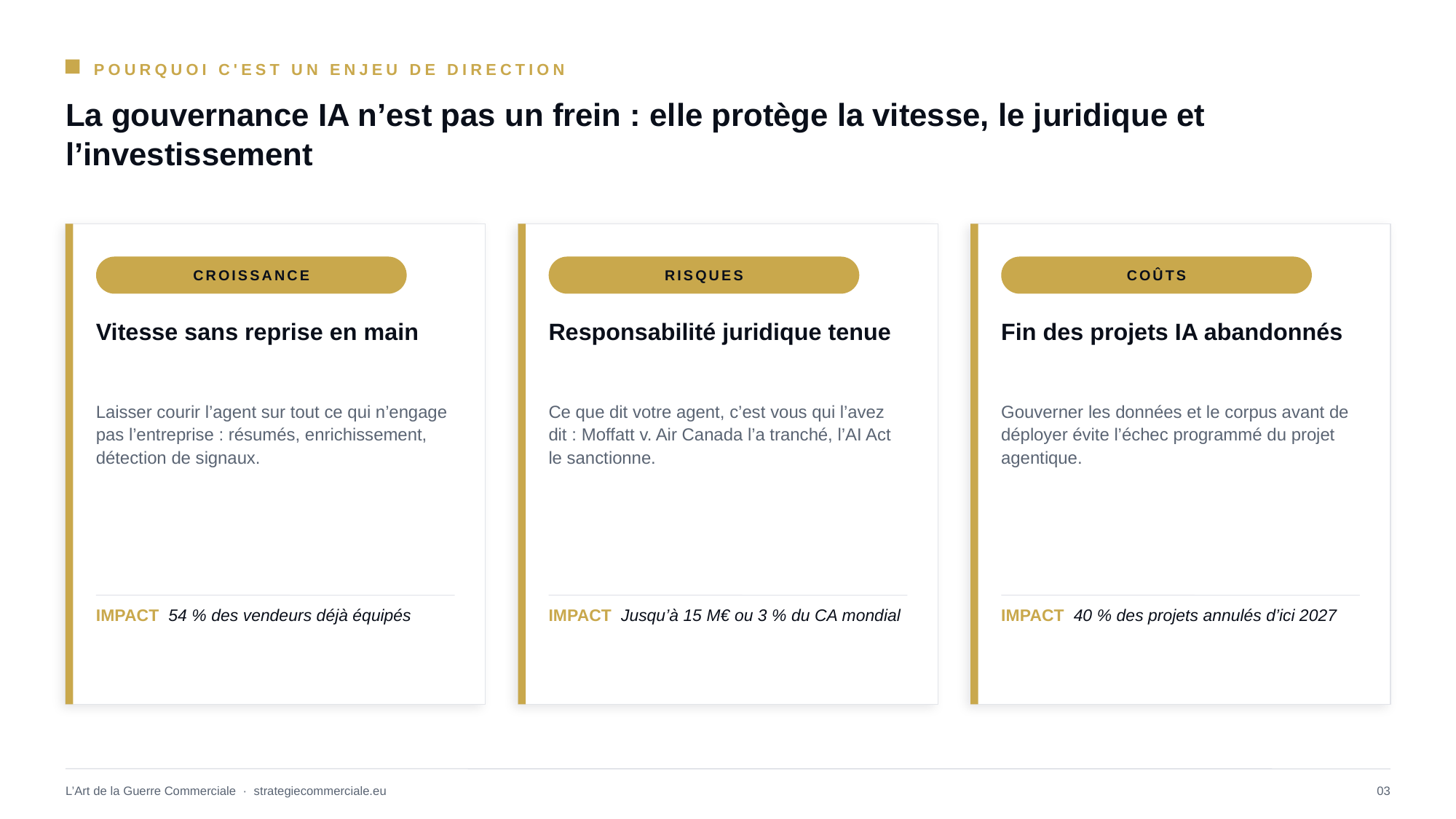

POURQUOI C'EST UN ENJEU DE DIRECTION

La gouvernance IA n’est pas un frein : elle protège la vitesse, le juridique et l’investissement

CROISSANCE

RISQUES

COÛTS
Vitesse sans reprise en main
Responsabilité juridique tenue
Fin des projets IA abandonnés
Laisser courir l’agent sur tout ce qui n’engage pas l’entreprise : résumés, enrichissement, détection de signaux.
Ce que dit votre agent, c’est vous qui l’avez dit : Moffatt v. Air Canada l’a tranché, l’AI Act le sanctionne.
Gouverner les données et le corpus avant de déployer évite l’échec programmé du projet agentique.

IMPACT  54 % des vendeurs déjà équipés
IMPACT  Jusqu’à 15 M€ ou 3 % du CA mondial
IMPACT  40 % des projets annulés d’ici 2027

L’Art de la Guerre Commerciale  ·  strategiecommerciale.eu
03